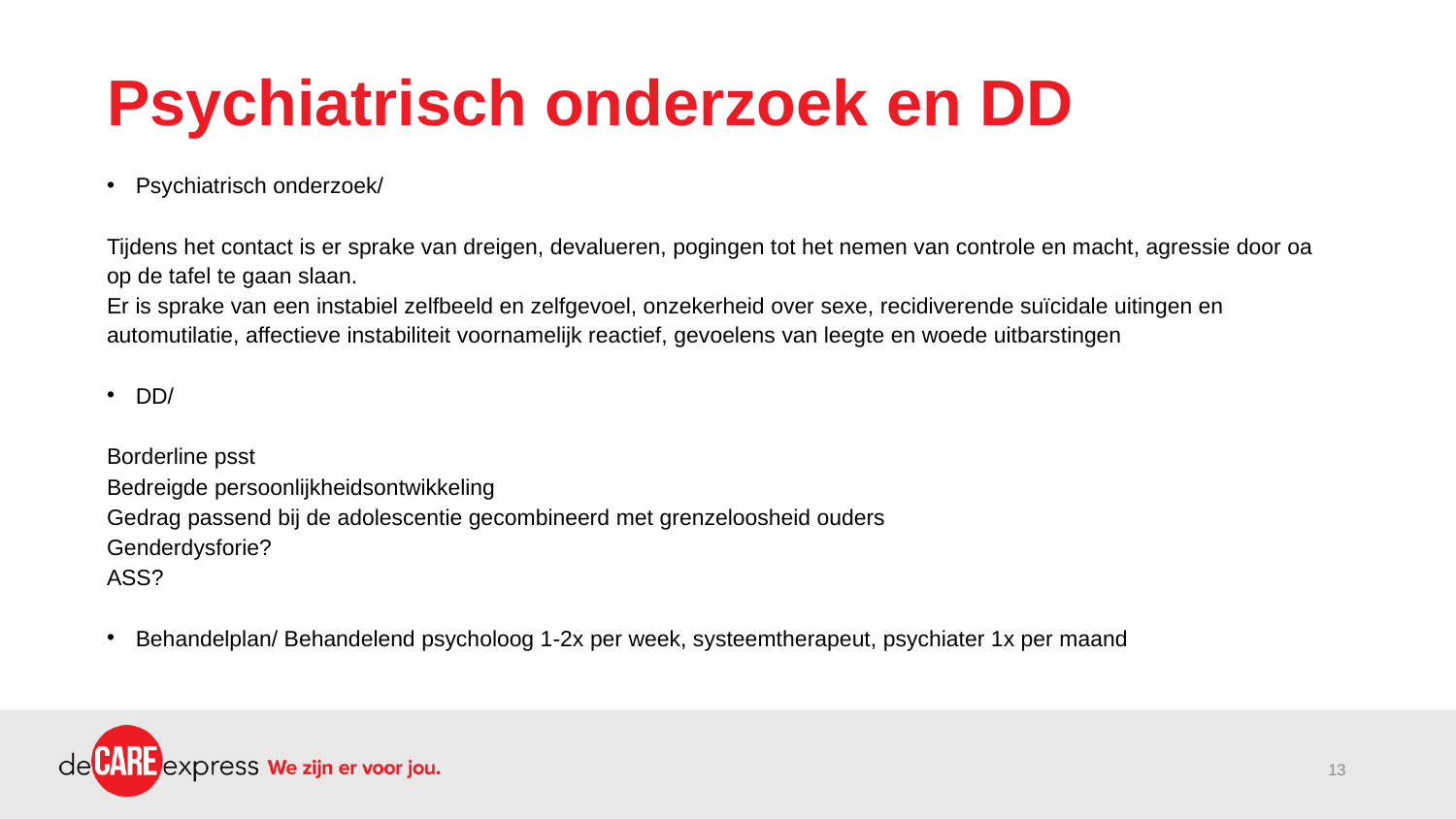

# Psychiatrisch onderzoek en DD
Psychiatrisch onderzoek/

Tijdens het contact is er sprake van dreigen, devalueren, pogingen tot het nemen van controle en macht, agressie door oa op de tafel te gaan slaan.
Er is sprake van een instabiel zelfbeeld en zelfgevoel, onzekerheid over sexe, recidiverende suïcidale uitingen en automutilatie, affectieve instabiliteit voornamelijk reactief, gevoelens van leegte en woede uitbarstingen

DD/

Borderline psst
Bedreigde persoonlijkheidsontwikkeling
Gedrag passend bij de adolescentie gecombineerd met grenzeloosheid ouders
Genderdysforie?
ASS?

Behandelplan/ Behandelend psycholoog 1-2x per week, systeemtherapeut, psychiater 1x per maand

13